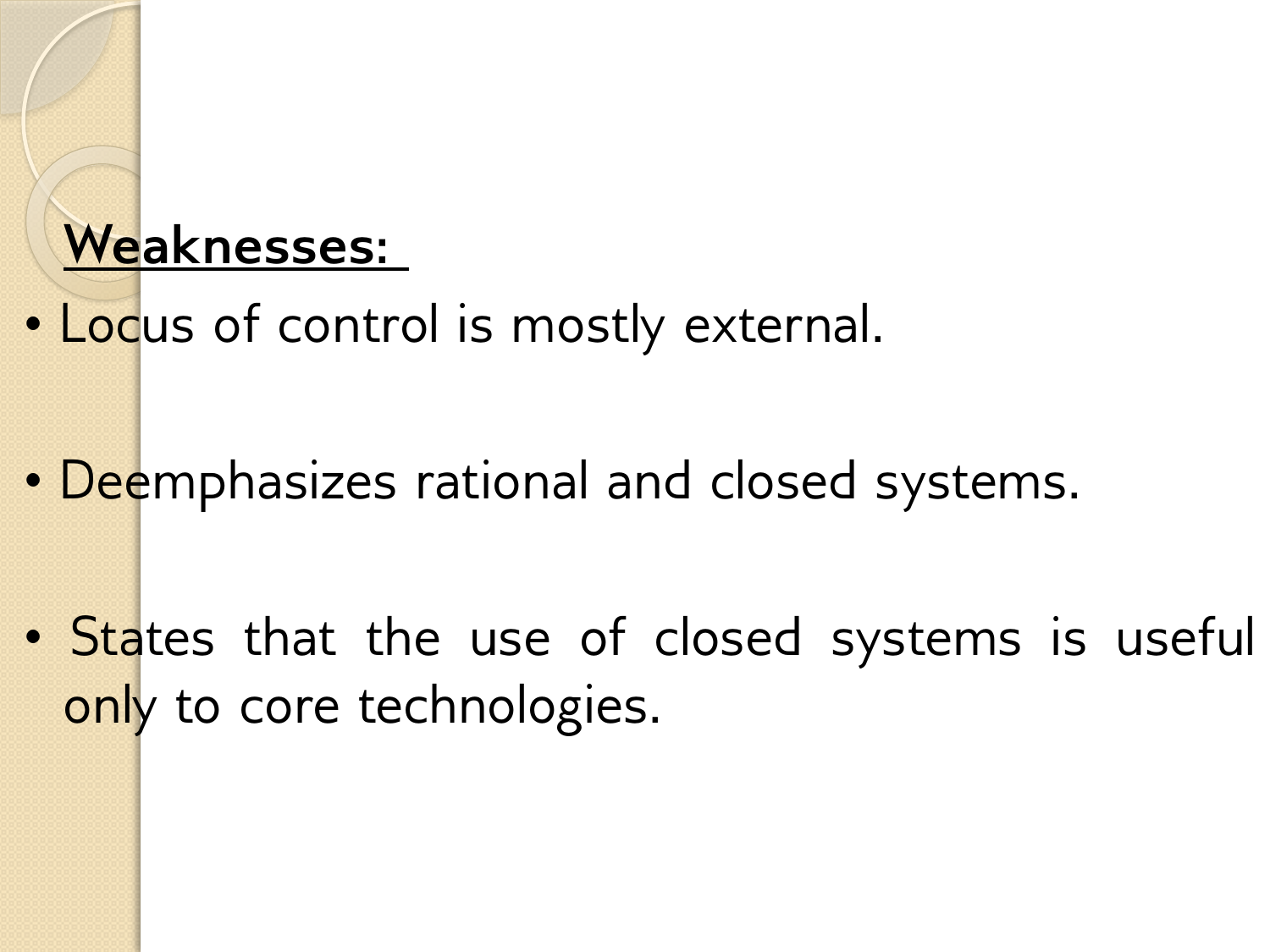

#
	Weaknesses:
• Locus of control is mostly external.

• Deemphasizes rational and closed systems.

• States that the use of closed systems is useful only to core technologies.